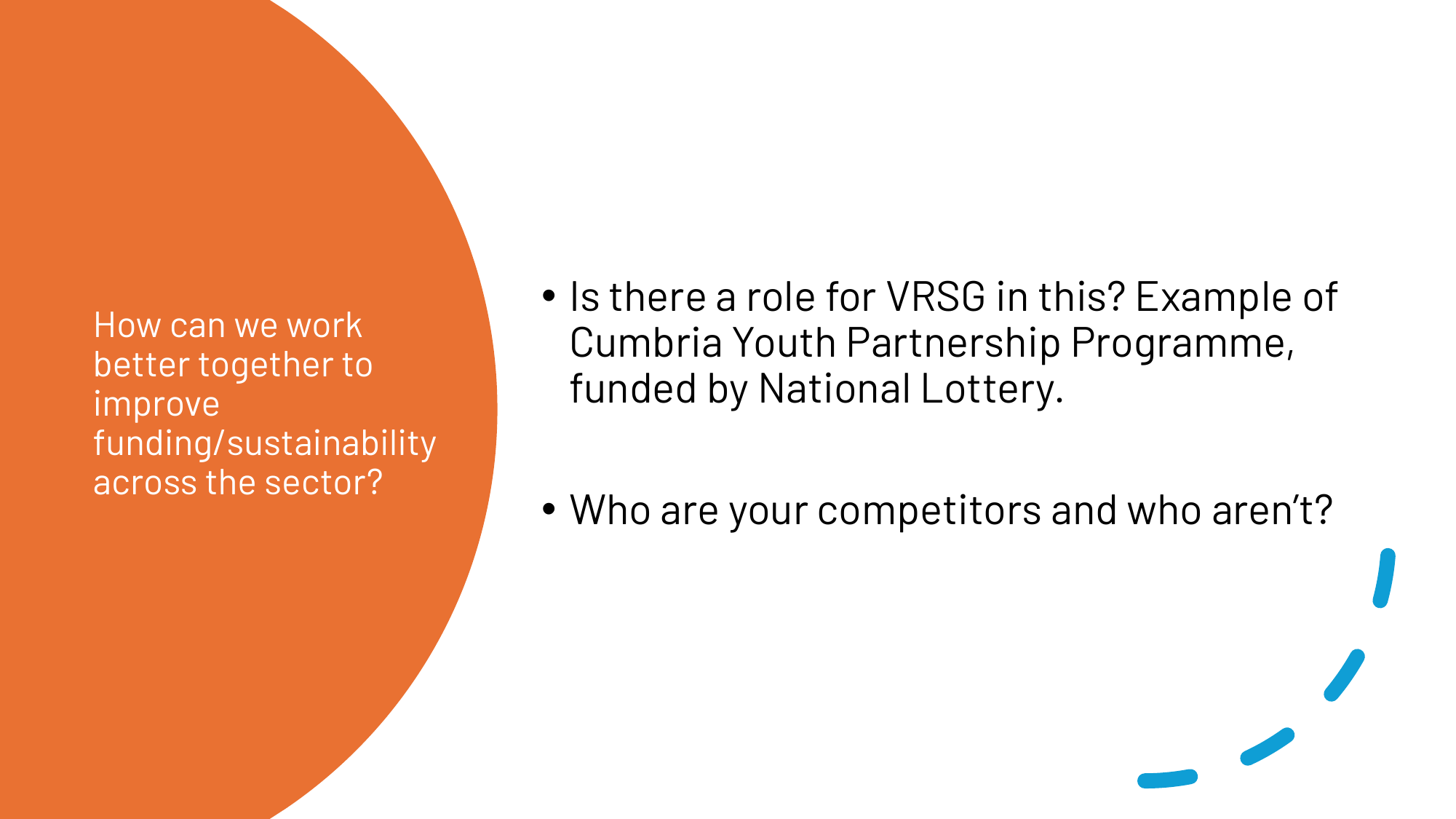

Is there a role for VRSG in this? Example of Cumbria Youth Partnership Programme, funded by National Lottery.

Who are your competitors and who aren’t?
# How can we work better together to improve funding/sustainability across the sector?